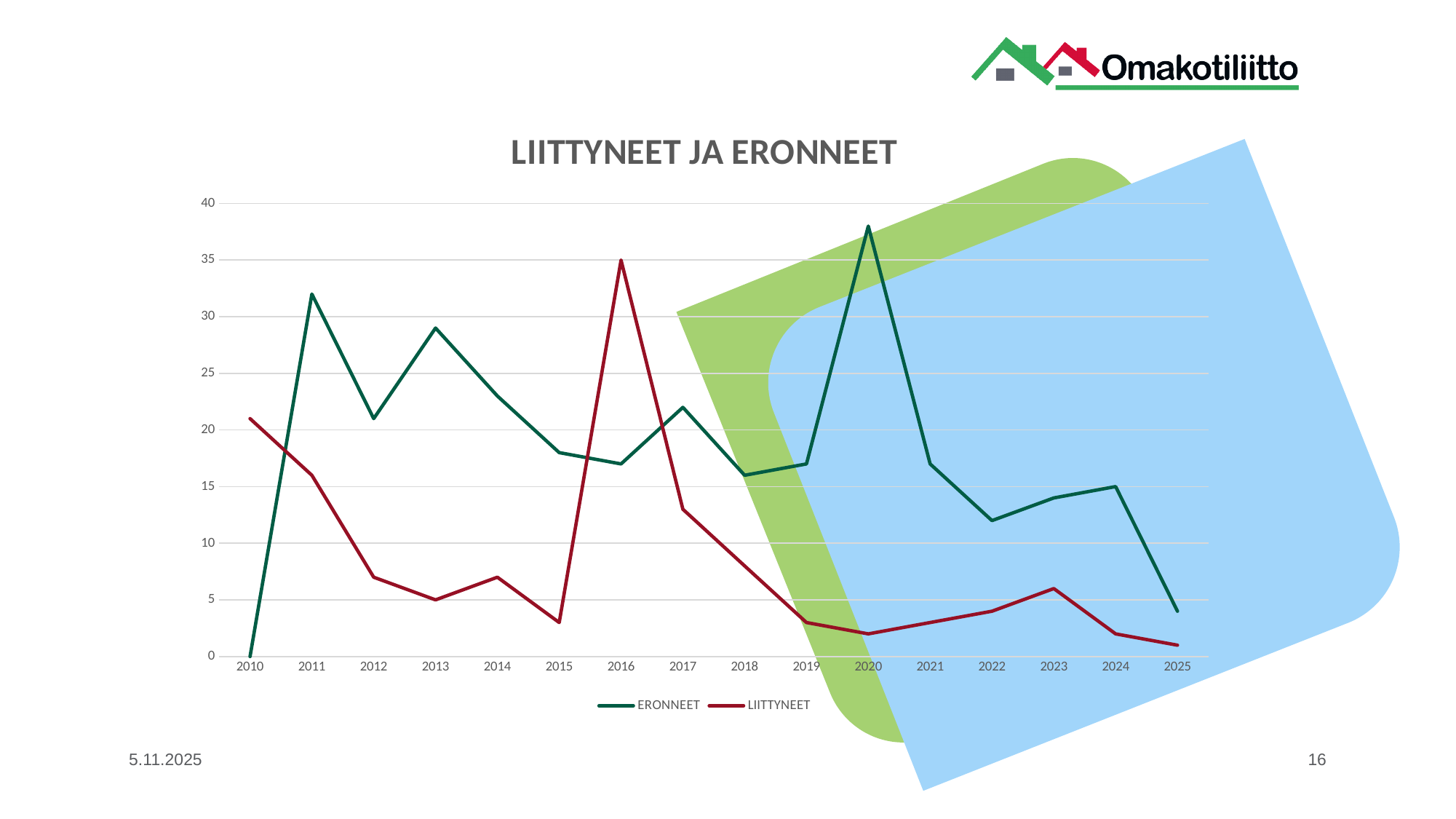

### Chart: LIITTYNEET JA ERONNEET

| Category | ERONNEET | LIITTYNEET |
|---|---|---|
| 2010 | 0.0 | 21.0 |
| 2011 | 32.0 | 16.0 |
| 2012 | 21.0 | 7.0 |
| 2013 | 29.0 | 5.0 |
| 2014 | 23.0 | 7.0 |
| 2015 | 18.0 | 3.0 |
| 2016 | 17.0 | 35.0 |
| 2017 | 22.0 | 13.0 |
| 2018 | 16.0 | 8.0 |
| 2019 | 17.0 | 3.0 |
| 2020 | 38.0 | 2.0 |
| 2021 | 17.0 | 3.0 |
| 2022 | 12.0 | 4.0 |
| 2023 | 14.0 | 6.0 |
| 2024 | 15.0 | 2.0 |
| 2025 | 4.0 | 1.0 |
5.11.2025
16